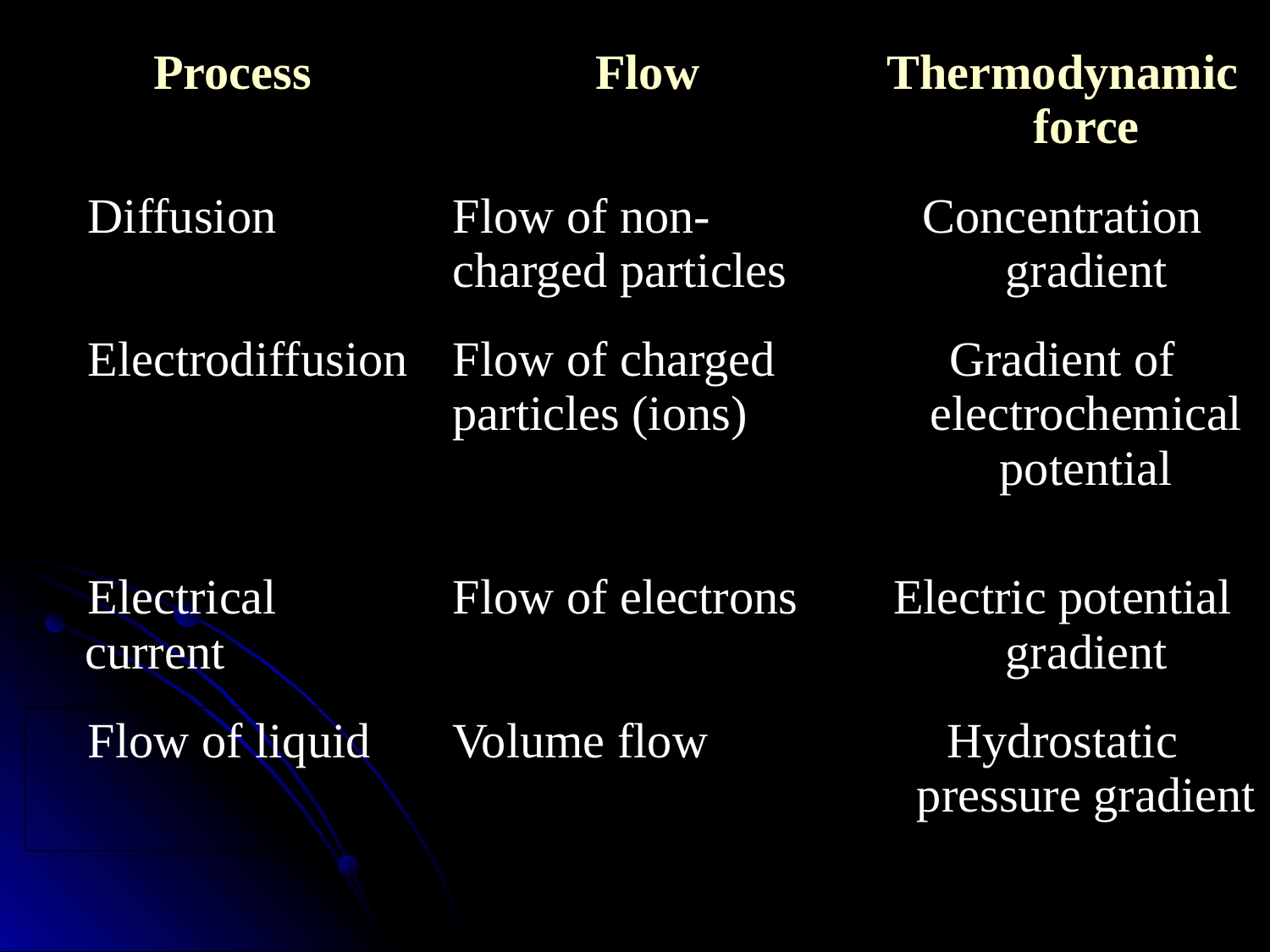

| Process | Flow | Thermodynamic force |
| --- | --- | --- |
| Diffusion | Flow of non-charged particles | Concentration gradient |
| Electrodiffusion | Flow of charged particles (ions) | Gradient of electrochemical potential |
| Electrical current | Flow of electrons | Electric potential gradient |
| Flow of liquid | Volume flow | Hydrostatic pressure gradient |